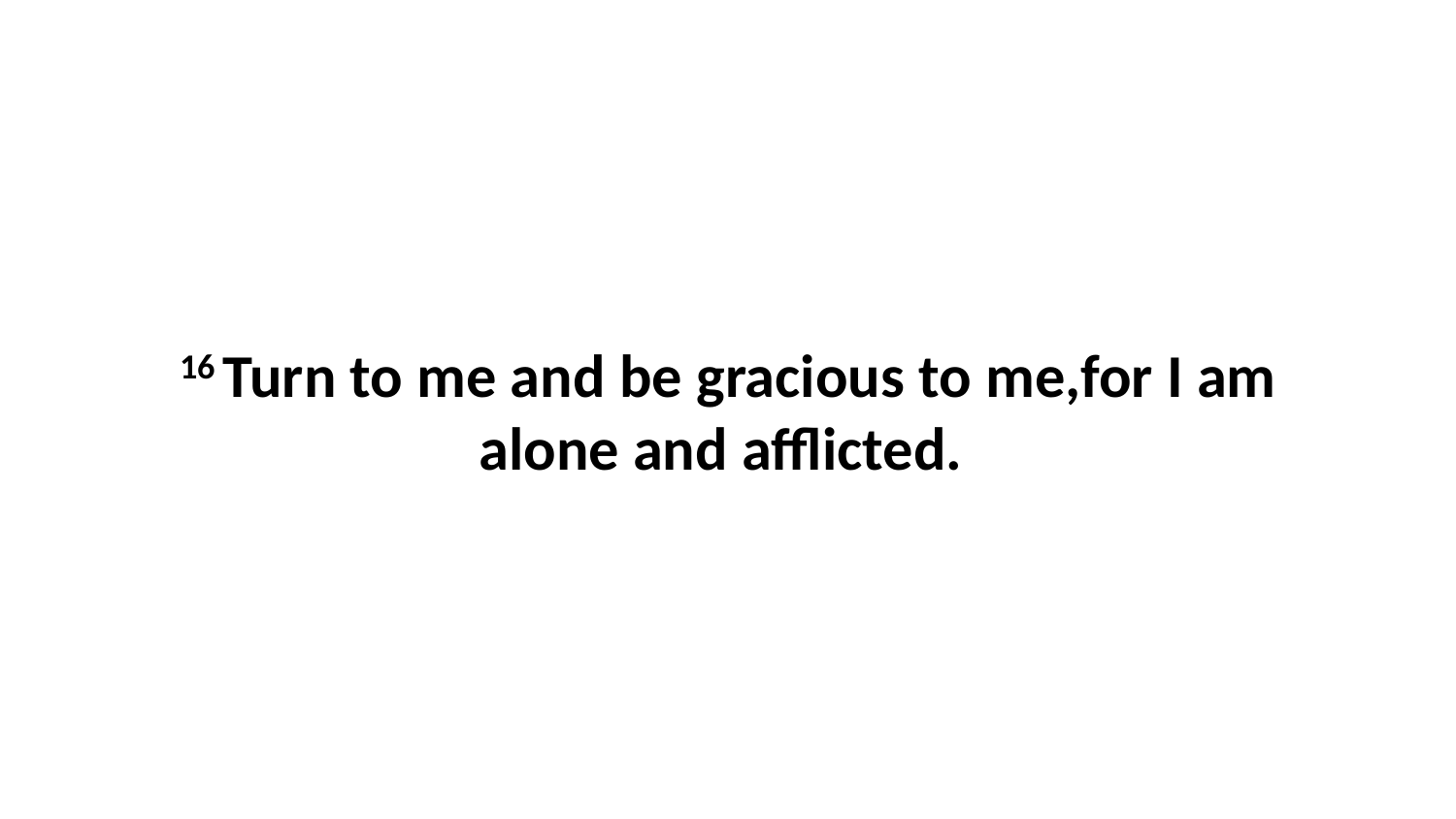

16 Turn to me and be gracious to me,for I am alone and afflicted.